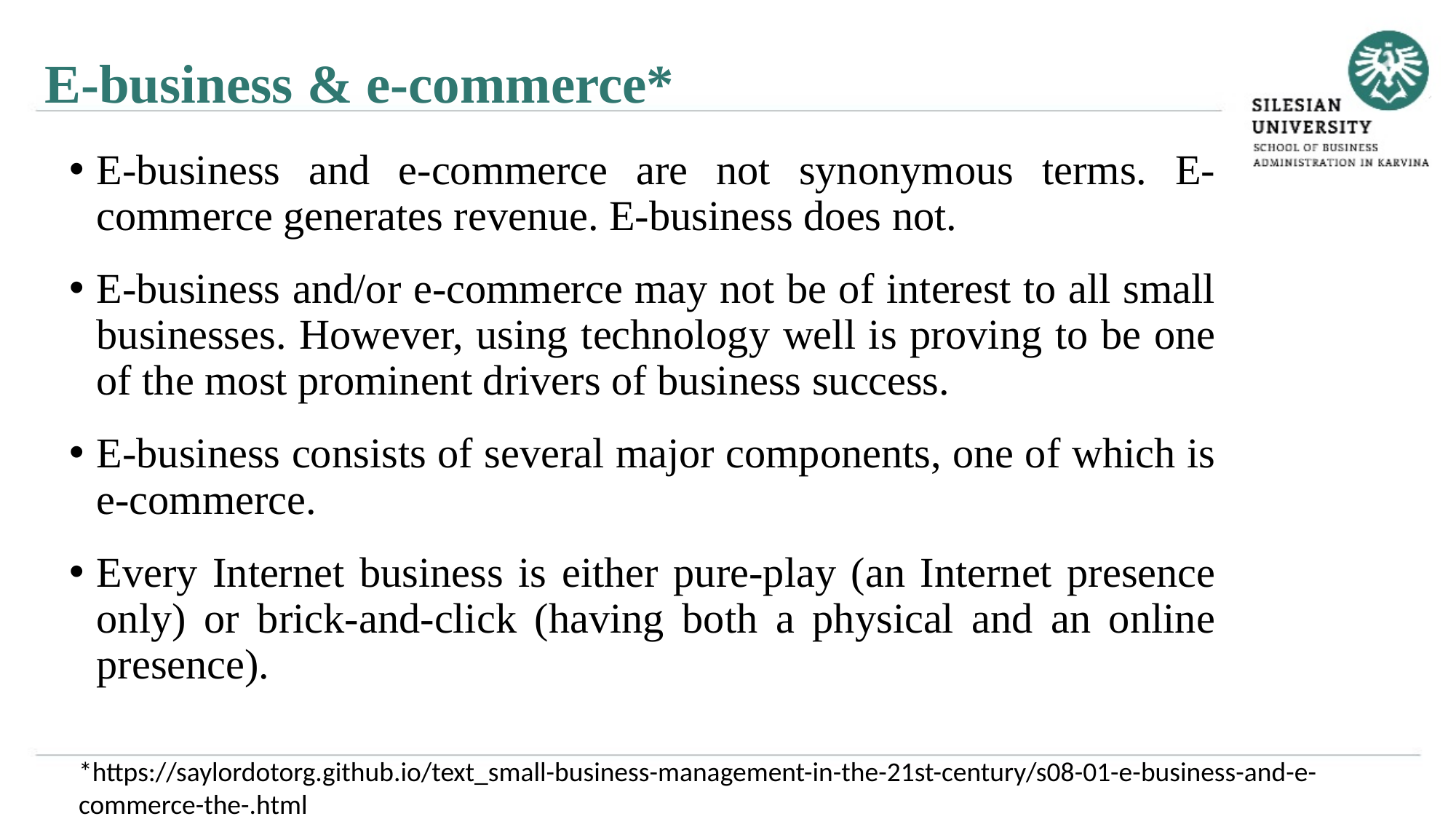

E-business & e-commerce*
E-business and e-commerce are not synonymous terms. E-commerce generates revenue. E-business does not.
E-business and/or e-commerce may not be of interest to all small businesses. However, using technology well is proving to be one of the most prominent drivers of business success.
E-business consists of several major components, one of which is e-commerce.
Every Internet business is either pure-play (an Internet presence only) or brick-and-click (having both a physical and an online presence).

*https://saylordotorg.github.io/text_small-business-management-in-the-21st-century/s08-01-e-business-and-e-commerce-the-.html